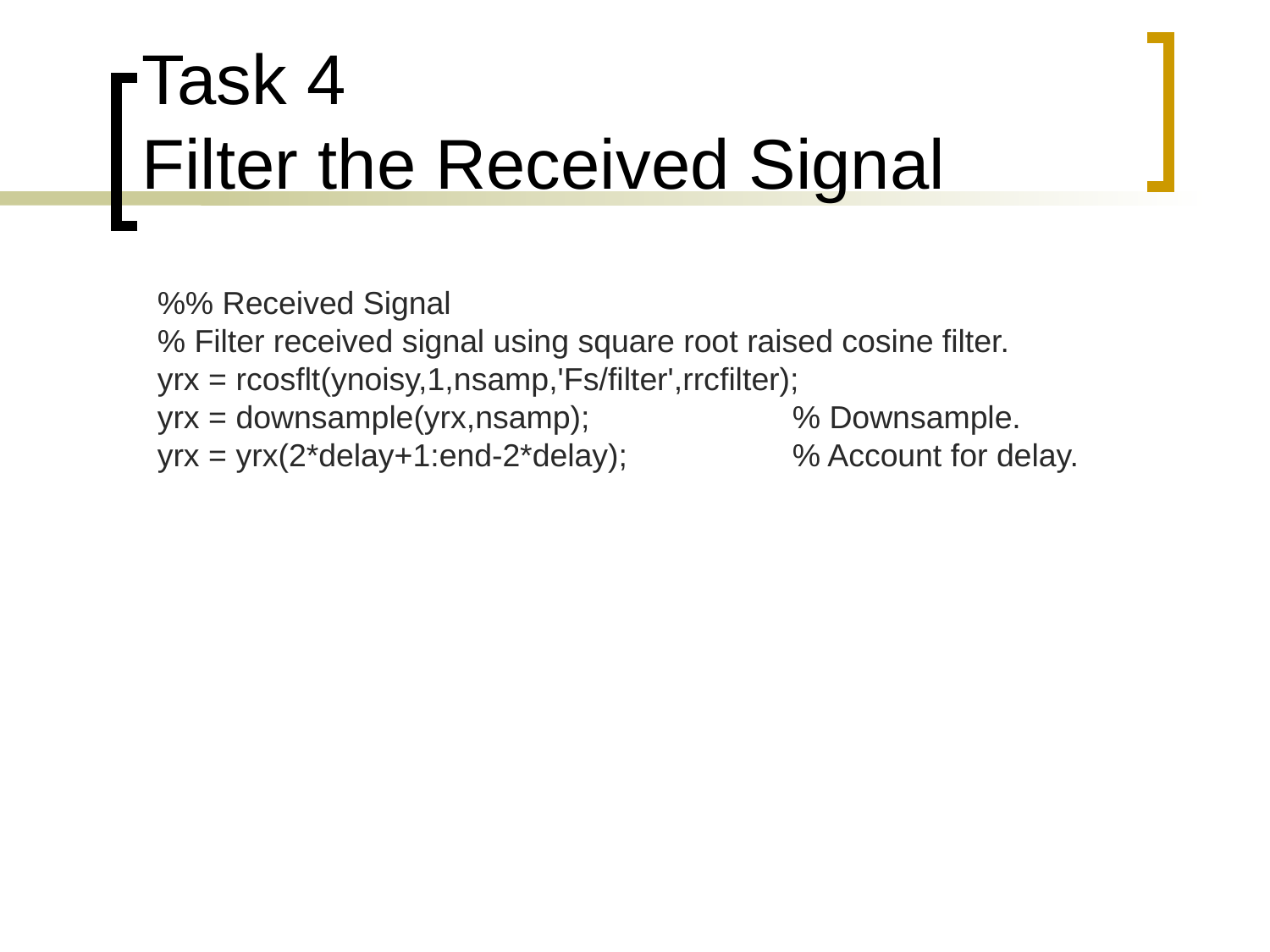

# Task 4 Filter the Received Signal
%% Received Signal
% Filter received signal using square root raised cosine filter.
yrx = rcosflt(ynoisy,1,nsamp,'Fs/filter',rrcfilter);
yrx = downsample(yrx,nsamp); 		% Downsample.
yrx = yrx(2*delay+1:end-2*delay); 		% Account for delay.